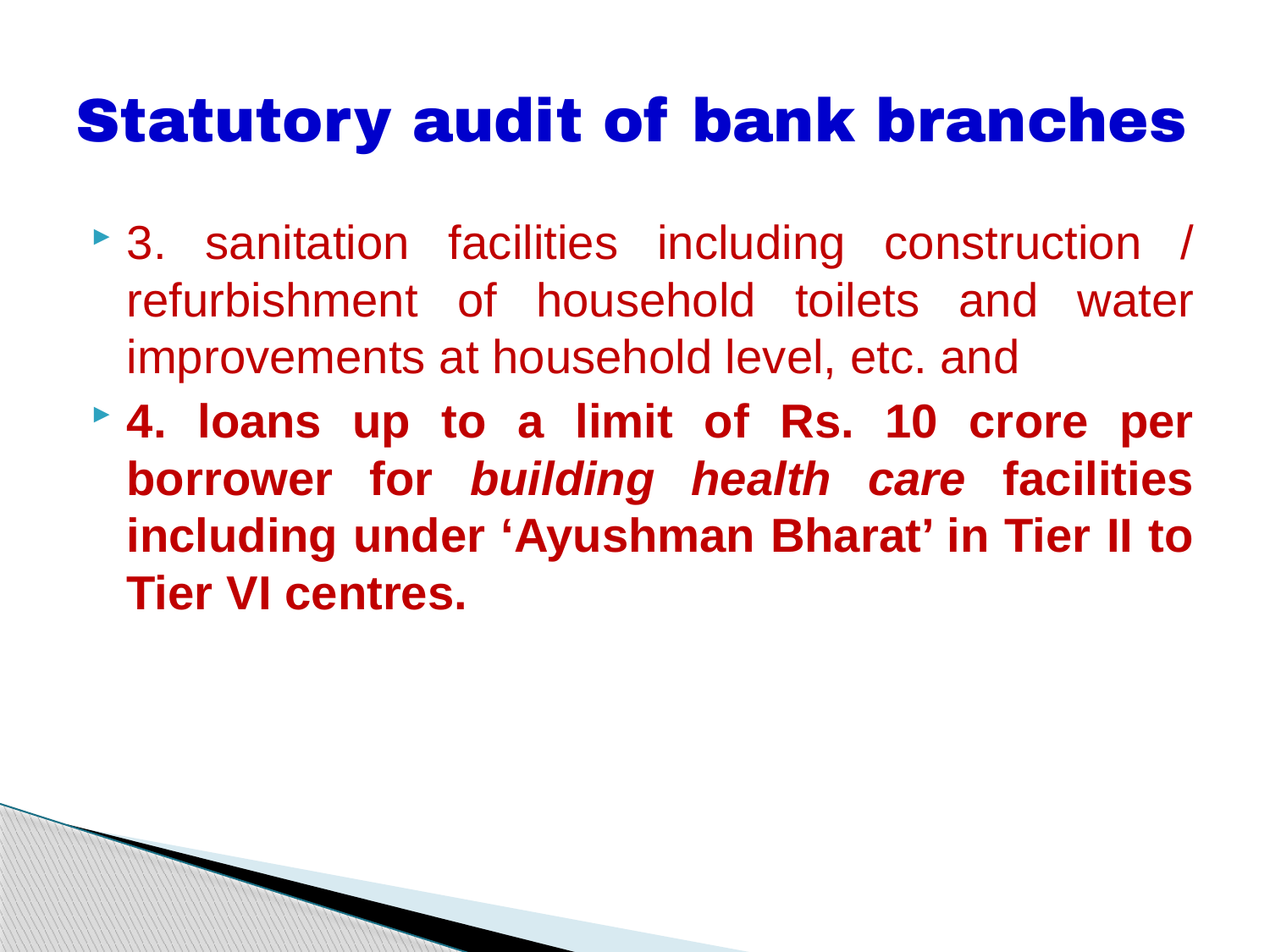

# Statutory audit of bank branches
3. sanitation facilities including construction / refurbishment of household toilets and water improvements at household level, etc. and
4. loans up to a limit of Rs. 10 crore per borrower for building health care facilities including under ‘Ayushman Bharat’ in Tier II to Tier VI centres.